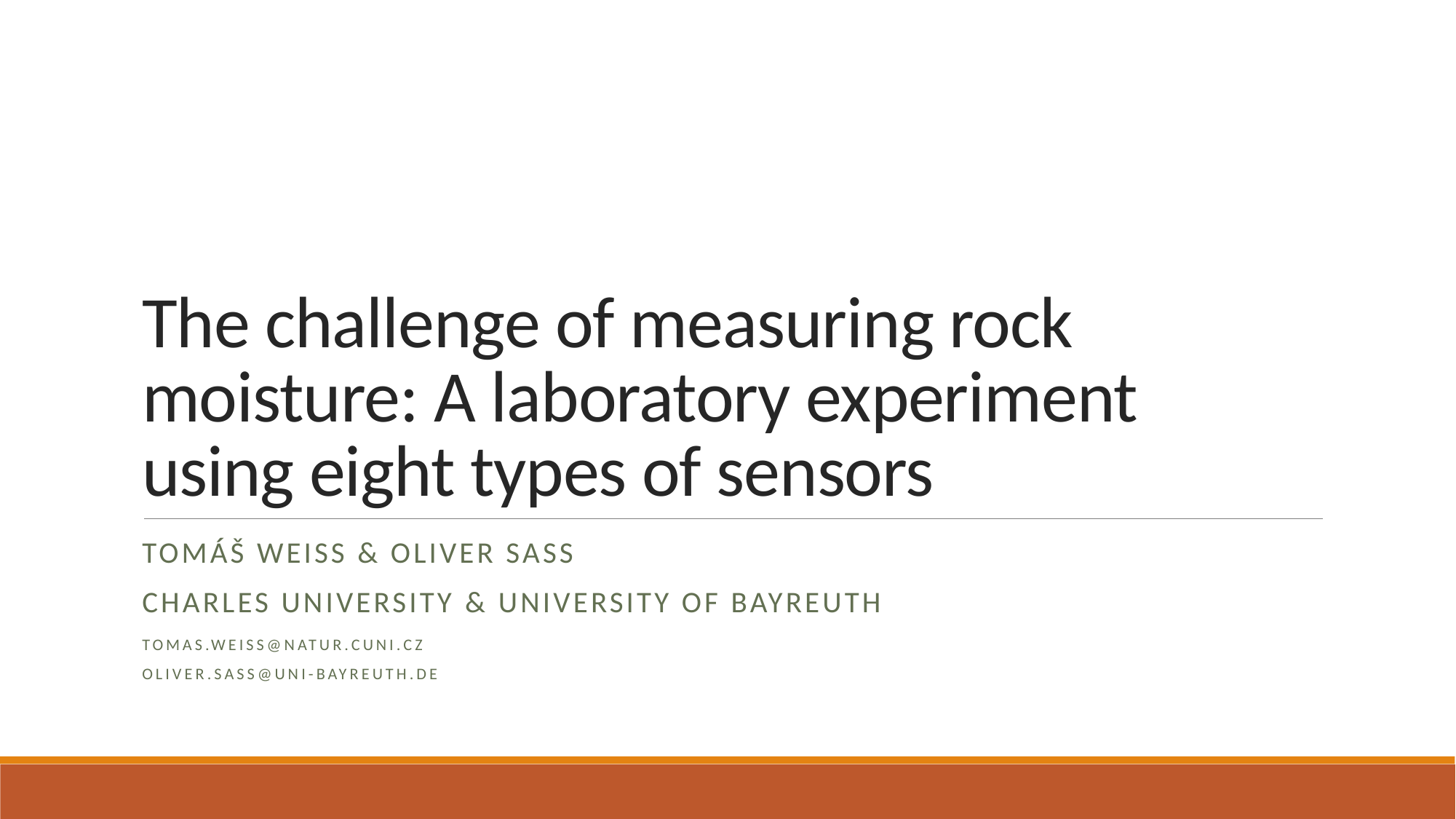

# The challenge of measuring rock moisture: A laboratory experiment using eight types of sensors
Tomáš Weiss & Oliver Sass
Charles University & University of Bayreuth
Tomas.weiss@natur.cuni.cz
Oliver.Sass@uni-bayreuth.de